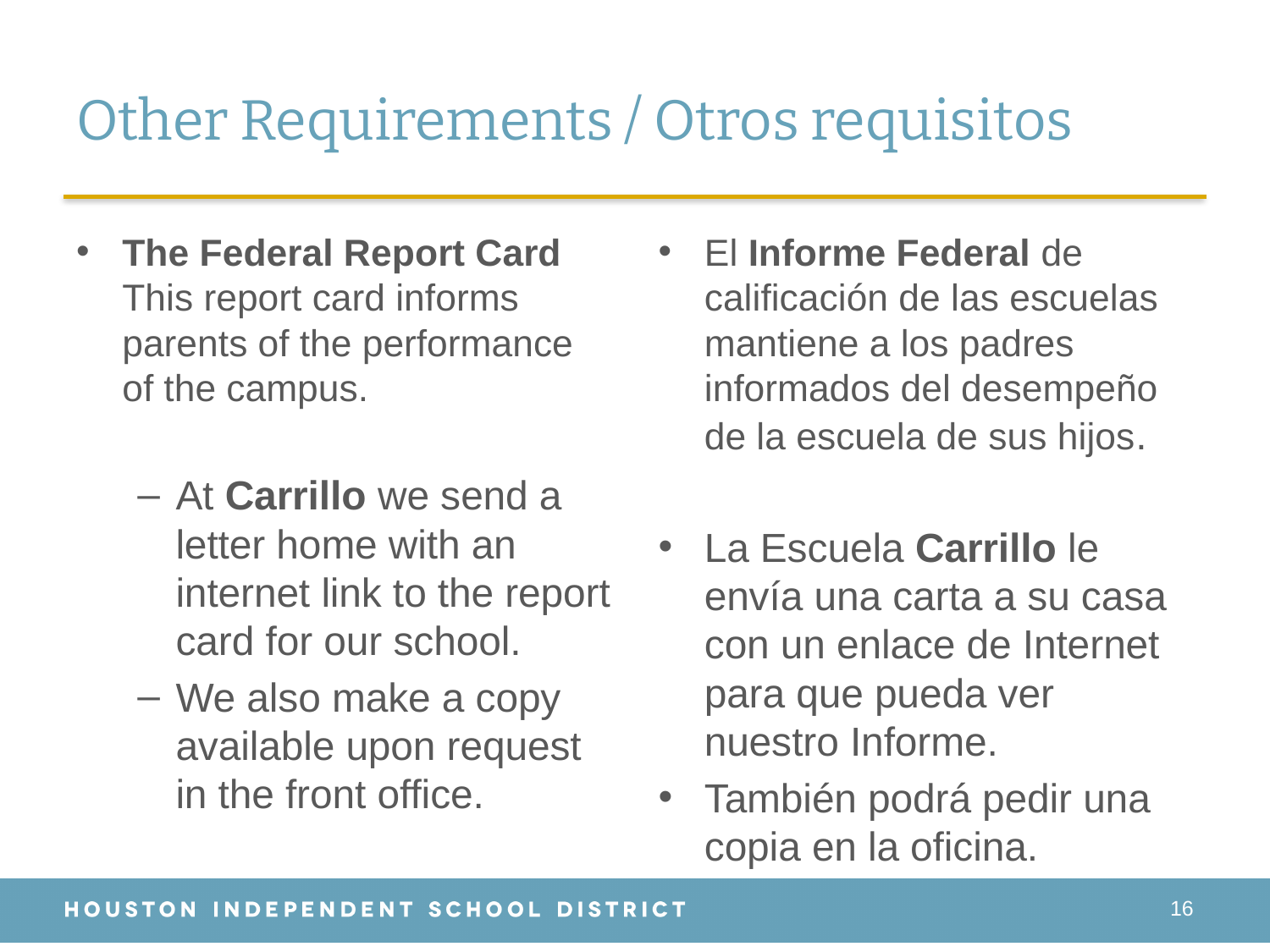

# Other Requirements / Otros requisitos
The Federal Report Card This report card informs parents of the performance of the campus.

At Carrillo we send a letter home with an internet link to the report card for our school.
We also make a copy available upon request in the front office.

El Informe Federal de calificación de las escuelas mantiene a los padres informados del desempeño de la escuela de sus hijos.

La Escuela Carrillo le envía una carta a su casa con un enlace de Internet para que pueda ver nuestro Informe.
También podrá pedir una copia en la oficina.
16